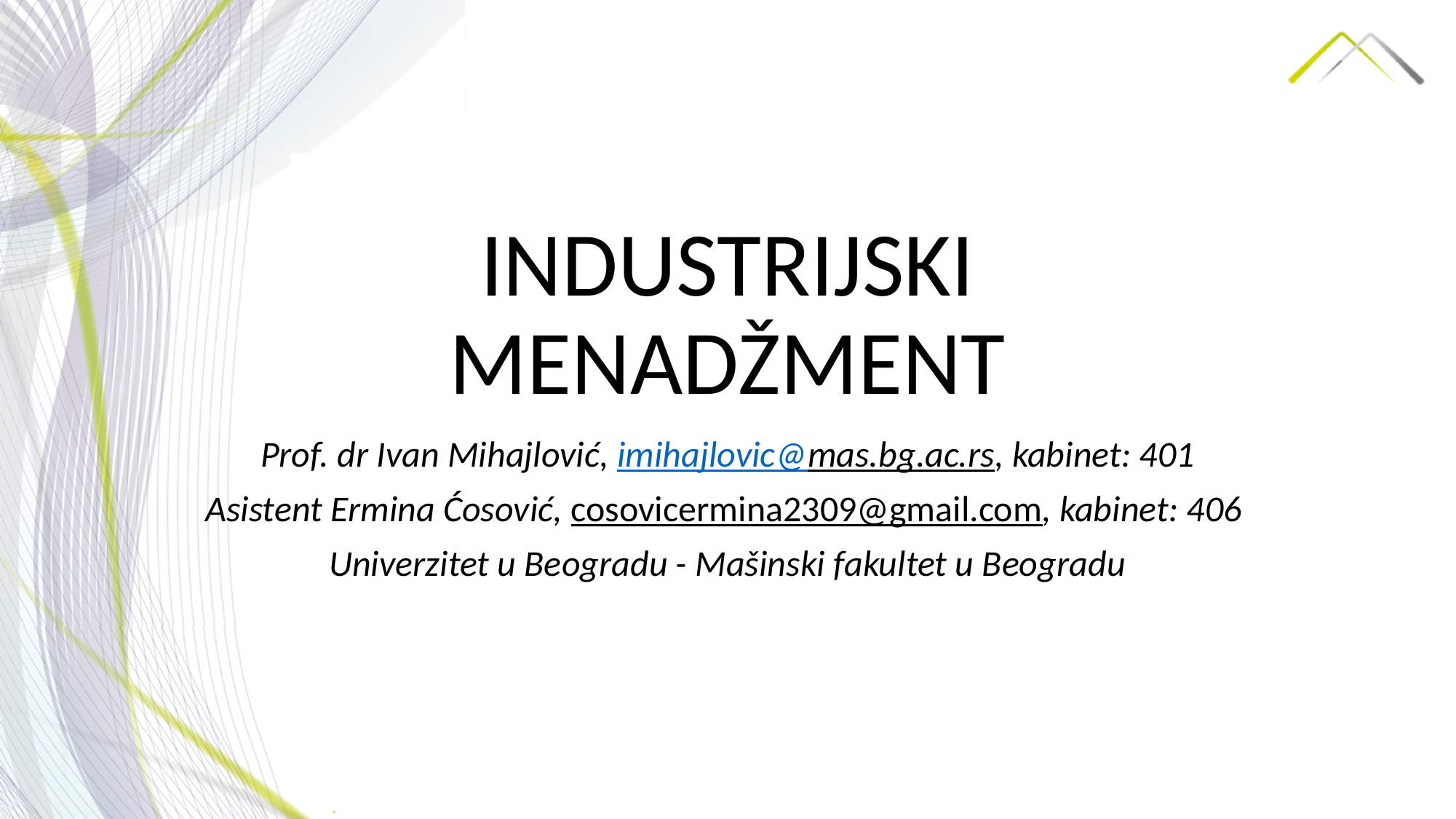

# INDUSTRIJSKI MENADŽMENT
Prof. dr Ivan Mihajlović, imihajlovic@mas.bg.ac.rs, kabinet: 401
Asistent Ermina Ćosović, cosovicermina2309@gmail.com, kabinet: 406
Univerzitet u Beogradu - Mašinski fakultet u Beogradu